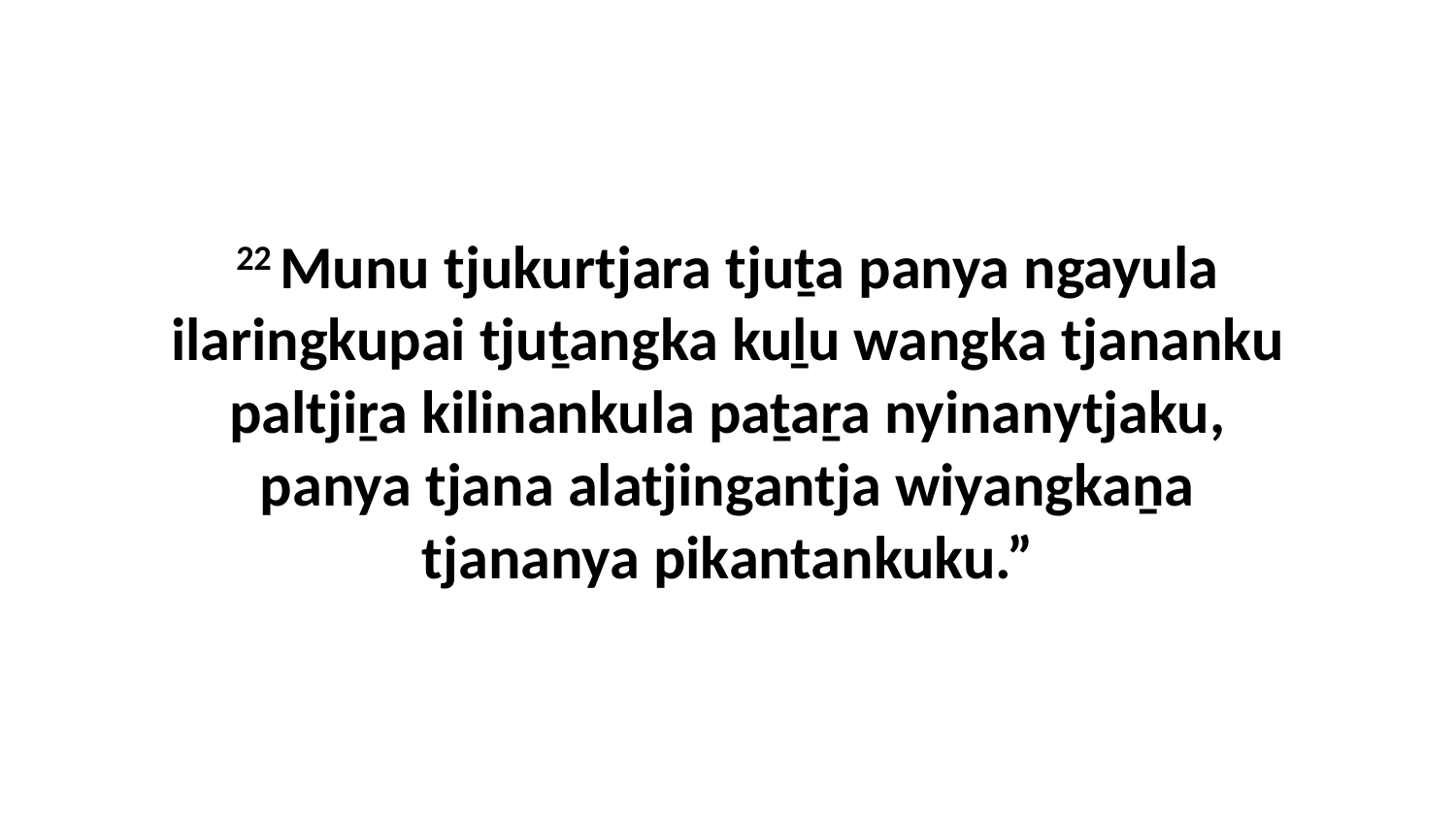

22 Munu tjukurtjara tjuṯa panya ngayula ilaringkupai tjuṯangka kuḻu wangka tjananku paltjiṟa kilinankula paṯaṟa nyinanytjaku, panya tjana alatjingantja wiyangkaṉa tjananya pikantankuku.”